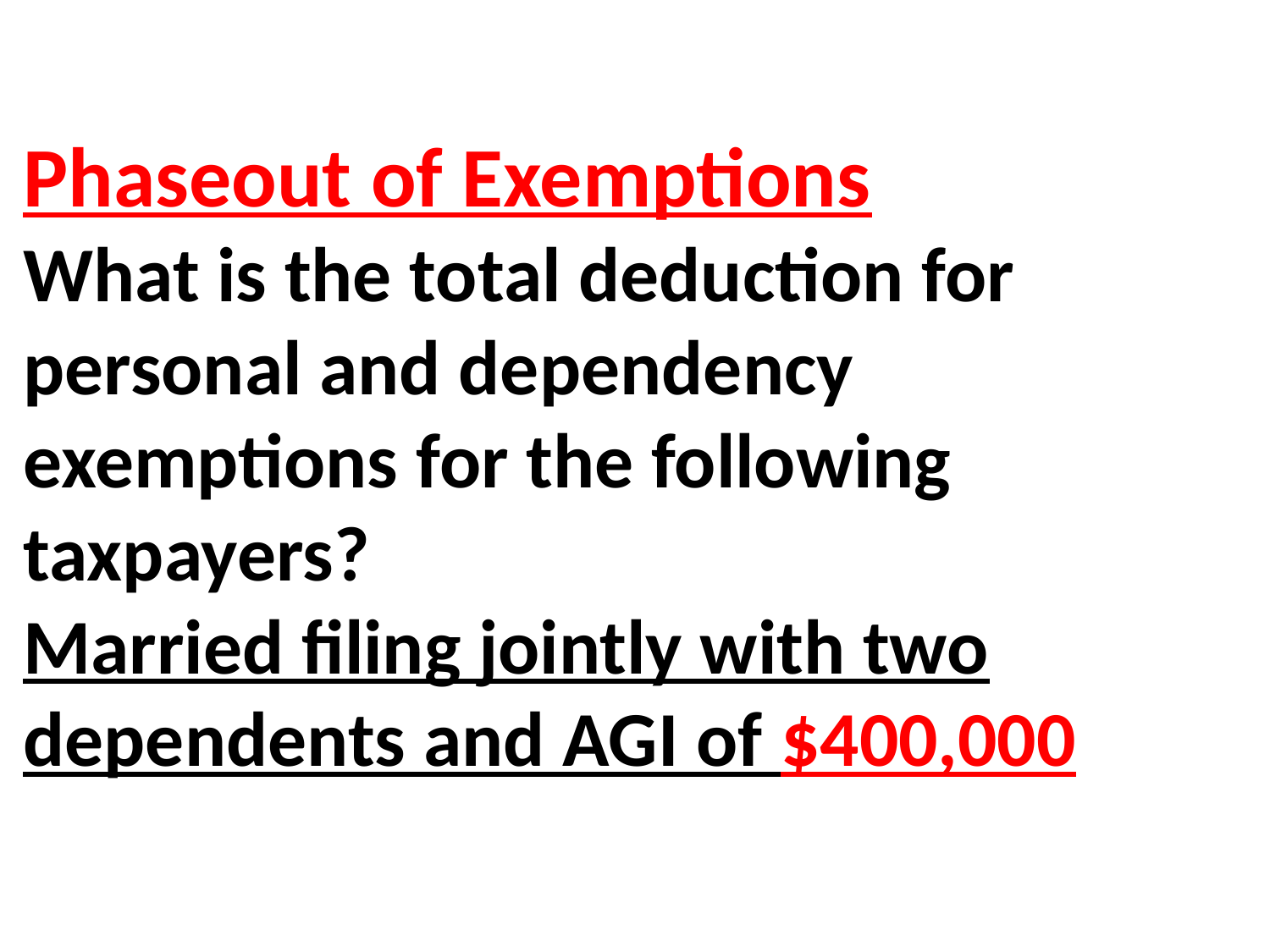

# Phaseout of Exemptions What is the total deduction for personal and dependency exemptions for the following taxpayers? Married filing jointly with two dependents and AGI of $400,000